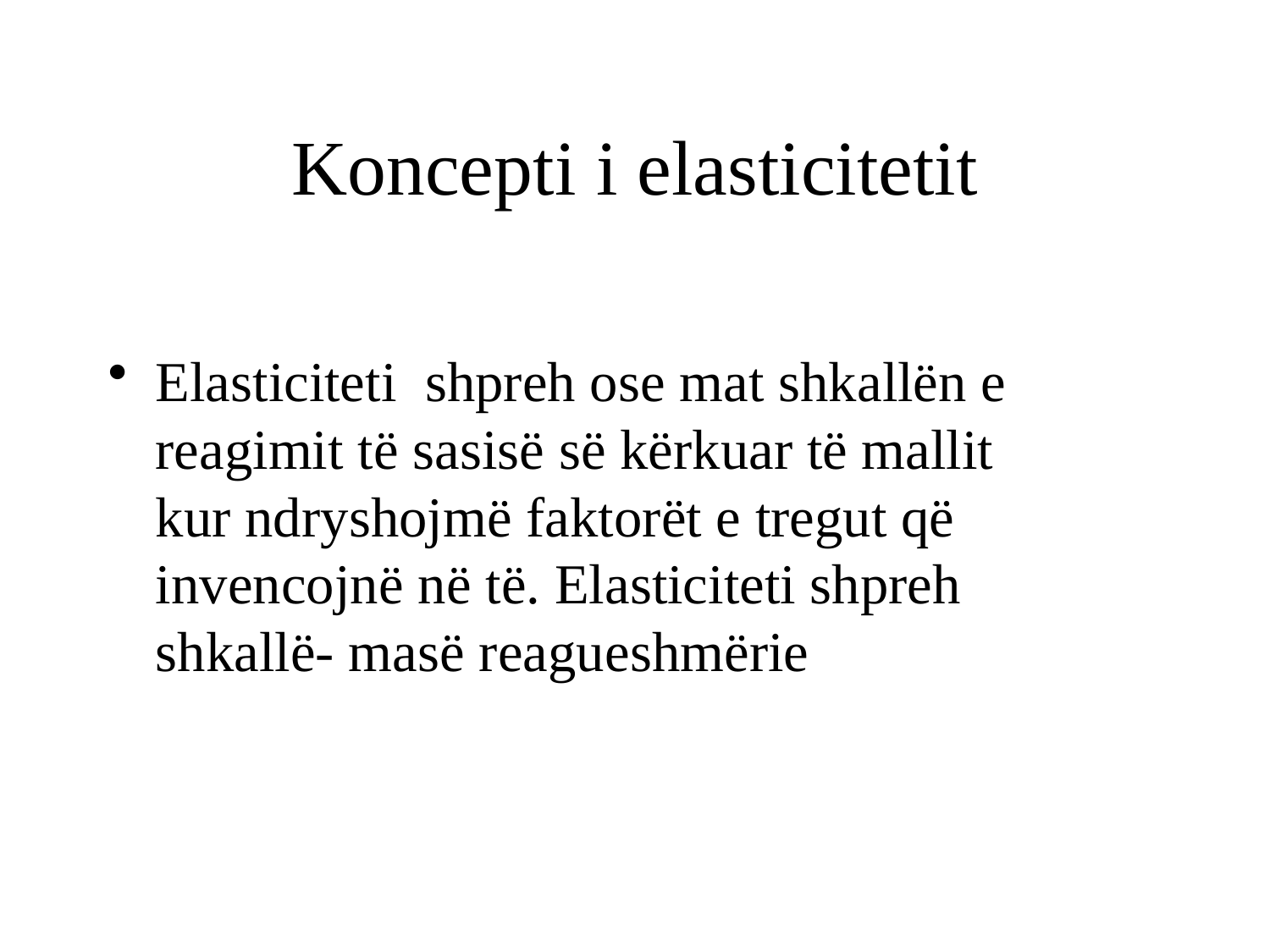

# Koncepti i elasticitetit
Elasticiteti  shpreh ose mat shkallën e reagimit të sasisë së kërkuar të mallit kur ndryshojmë faktorët e tregut që invencojnë në të. Elasticiteti shpreh shkallë- masë reagueshmërie